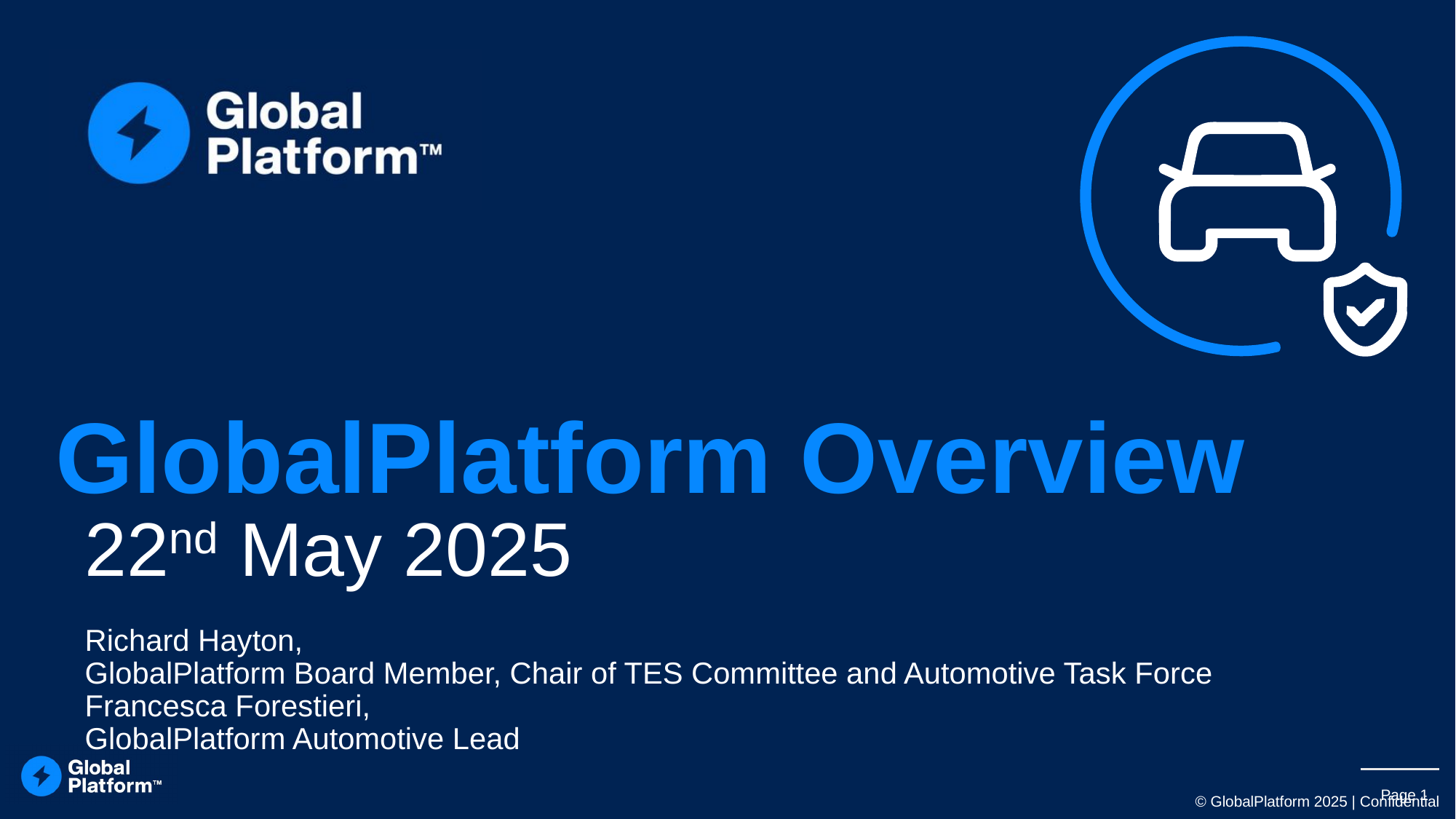

# GlobalPlatform Overview
22nd May 2025

Richard Hayton,
GlobalPlatform Board Member, Chair of TES Committee and Automotive Task Force
Francesca Forestieri,
GlobalPlatform Automotive Lead